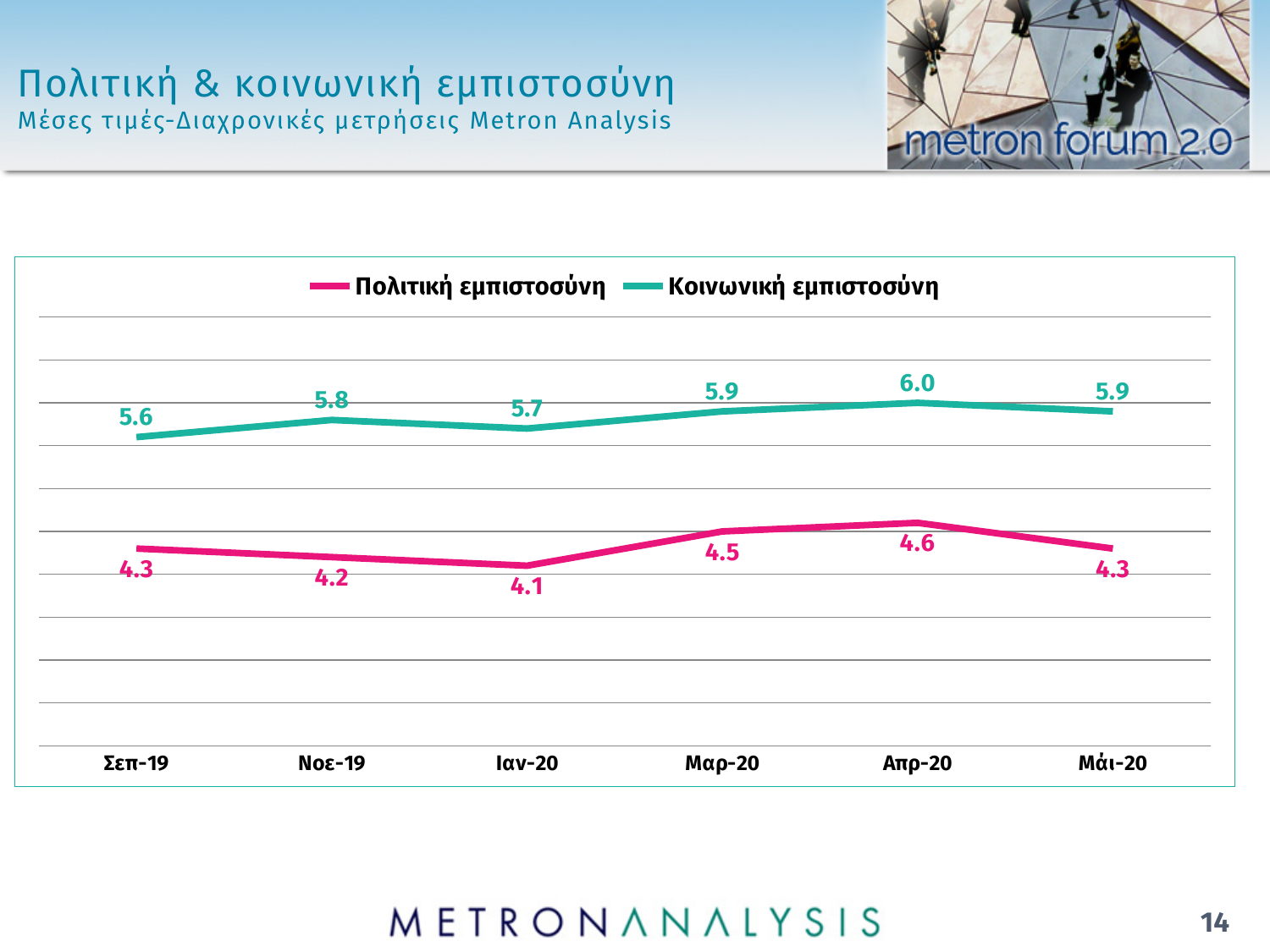

# Πολιτική & κοινωνική εμπιστοσύνη Μέσες τιμές-Διαχρονικές μετρήσεις Metron Analysis

### Chart

| Category | Πολιτική εμπιστοσύνη | Κοινωνική εμπιστοσύνη |
|---|---|---|
| Σεπ-19 | 4.3 | 5.6 |
| Νοε-19 | 4.2 | 5.8 |
| Ιαν-20 | 4.1 | 5.7 |
| Μαρ-20 | 4.5 | 5.9 |
| Απρ-20 | 4.6 | 6.0 |
| Μάι-20 | 4.3 | 5.9 |
14